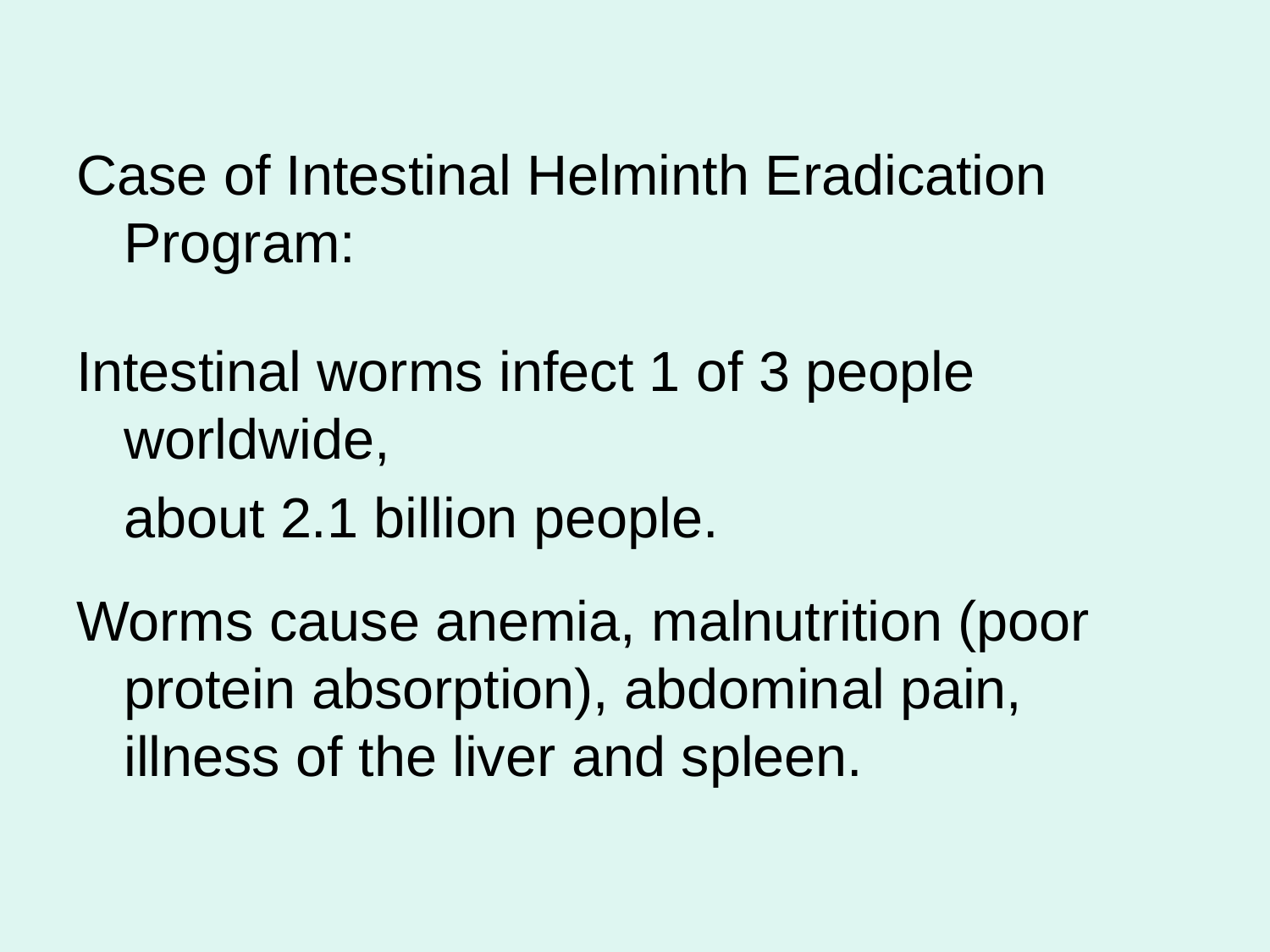

Case of Intestinal Helminth Eradication Program:

Intestinal worms infect 1 of 3 people worldwide,
	about 2.1 billion people.

Worms cause anemia, malnutrition (poor protein absorption), abdominal pain, illness of the liver and spleen.